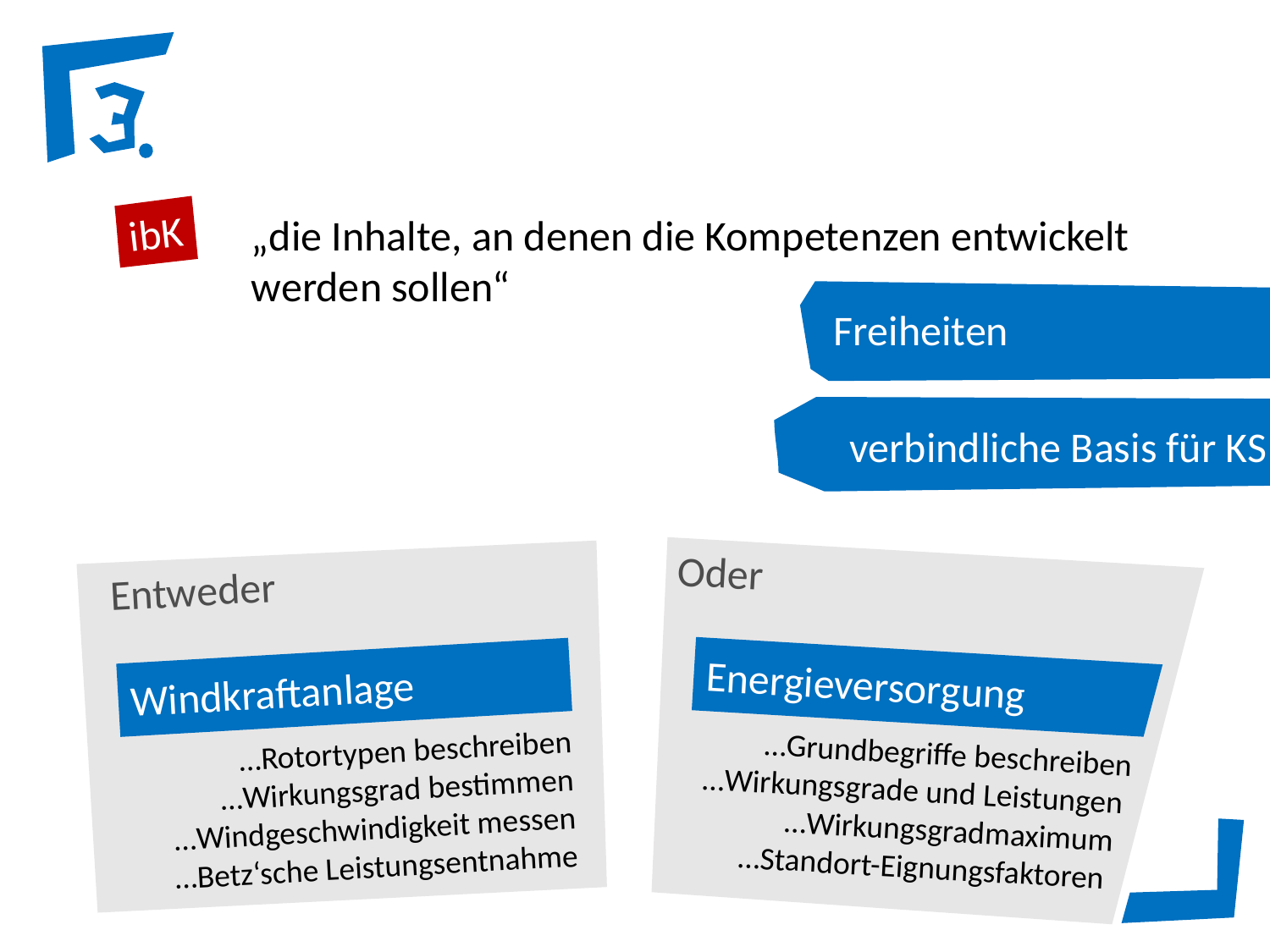

ibK
„die Inhalte, an denen die Kompetenzen entwickelt werden sollen“

Freiheiten

verbindliche Basis für KS
  Entweder
Oder
Energieversorgung
Windkraftanlage
…Rotortypen beschreiben
…Wirkungsgrad bestimmen
…Windgeschwindigkeit messen
…Betz‘sche Leistungsentnahme
…Grundbegriffe beschreiben
…Wirkungsgrade und Leistungen
…Wirkungsgradmaximum
…Standort-Eignungsfaktoren